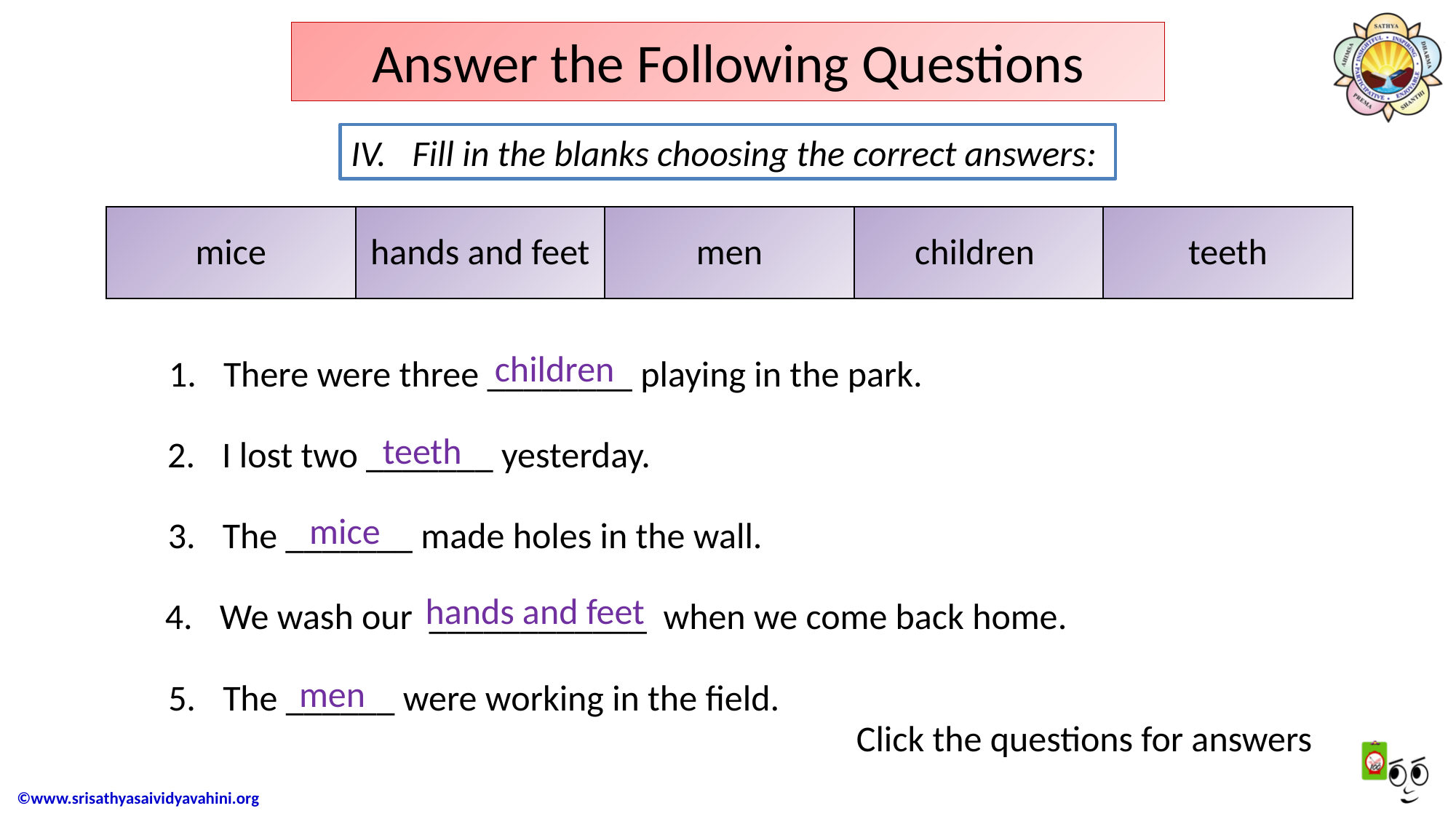

# Answer the Following Questions
Fill in the blanks choosing the correct answers:
| mice | hands and feet | men | children | teeth |
| --- | --- | --- | --- | --- |
There were three ________ playing in the park.
children
I lost two _______ yesterday.
teeth
The _______ made holes in the wall.
mice
We wash our  ____________  when we come back home.
hands and feet
The ______ were working in the field.
men
Click the questions for answers